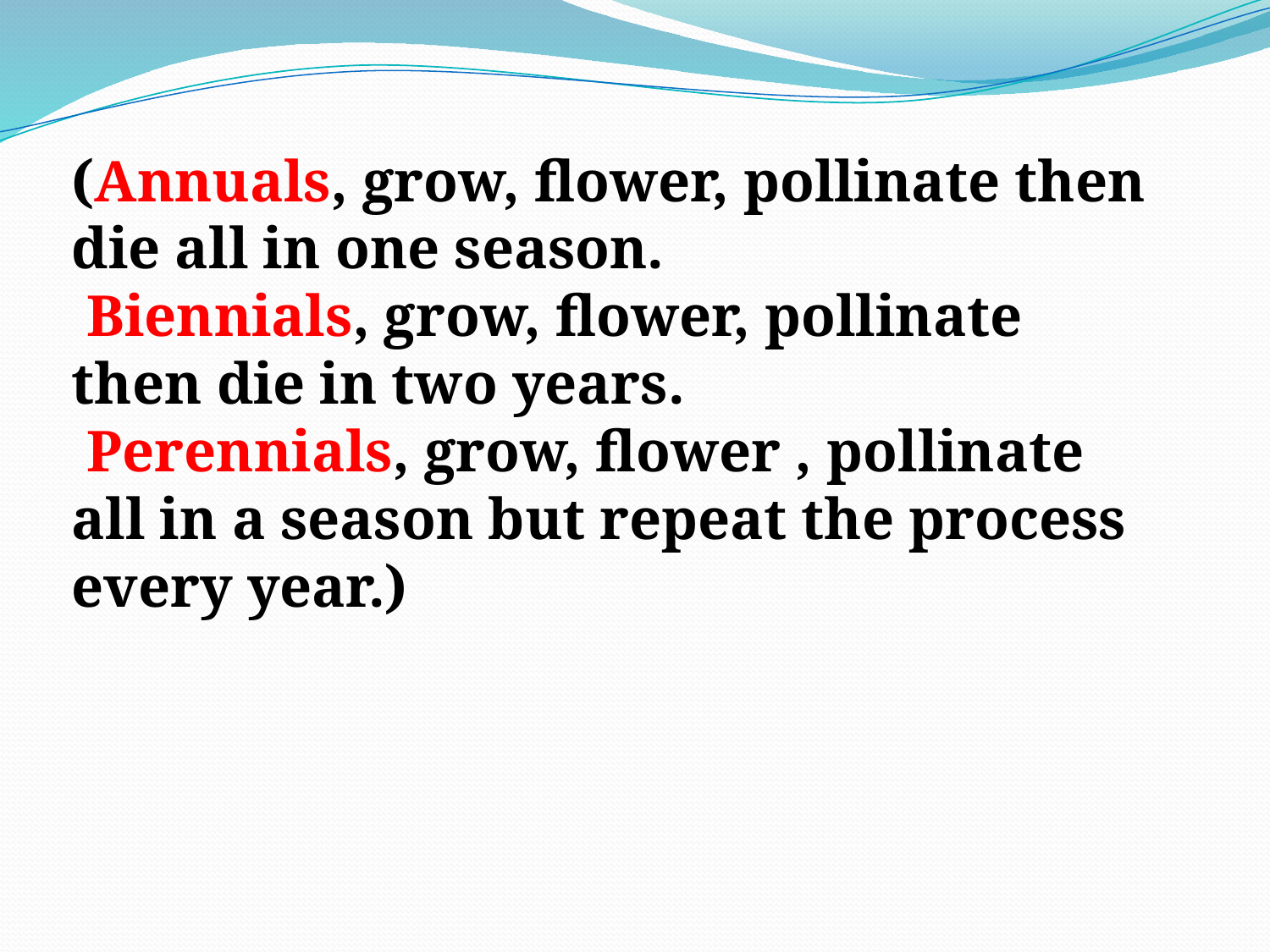

(Annuals, grow, flower, pollinate then die all in one season.
 Biennials, grow, flower, pollinate then die in two years.
 Perennials, grow, flower , pollinate all in a season but repeat the process every year.)